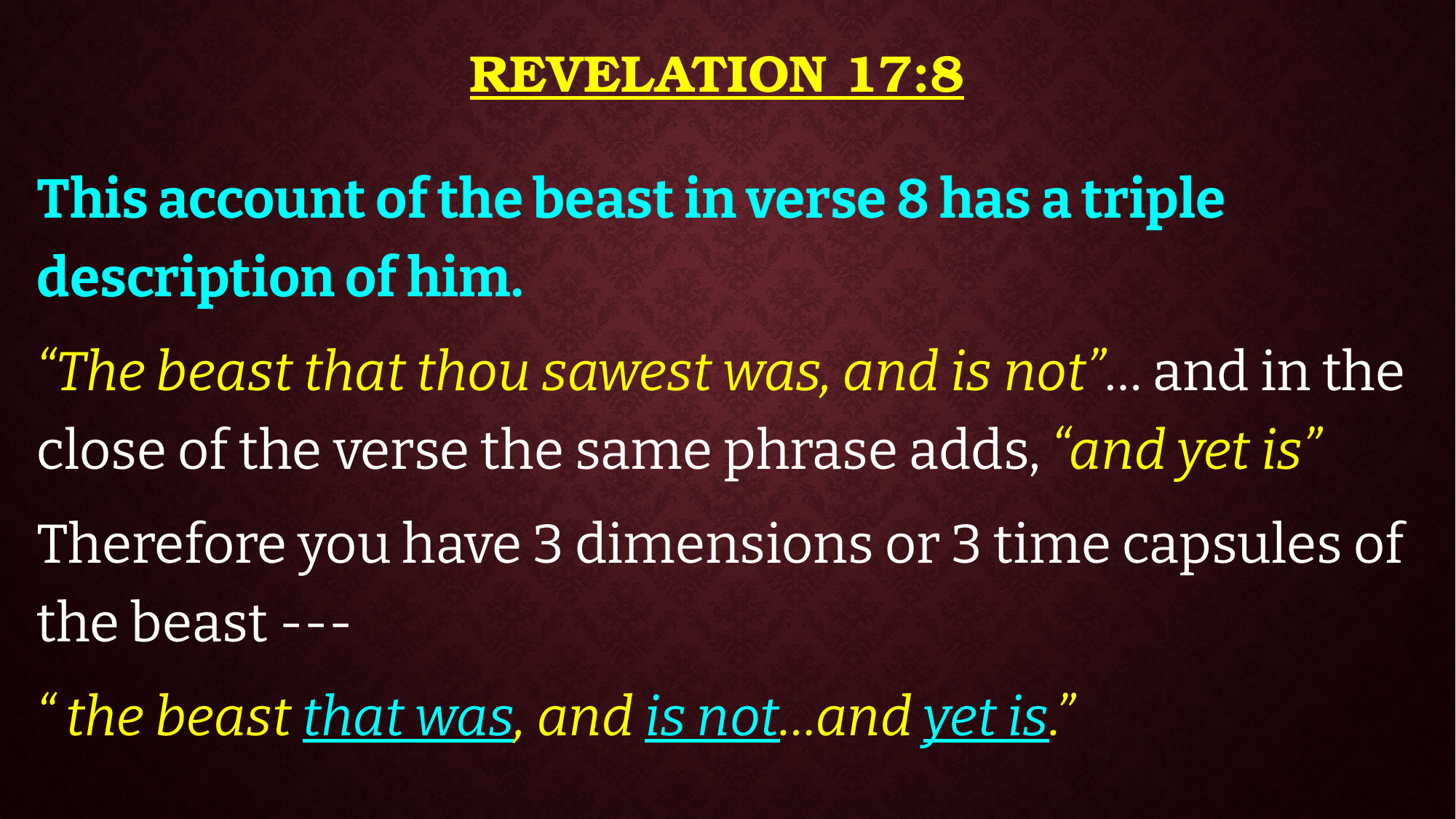

# Revelation 17:8
This account of the beast in verse 8 has a triple description of him.
“The beast that thou sawest was, and is not”… and in the close of the verse the same phrase adds, “and yet is”
Therefore you have 3 dimensions or 3 time capsules of the beast ---
“ the beast that was, and is not…and yet is.”